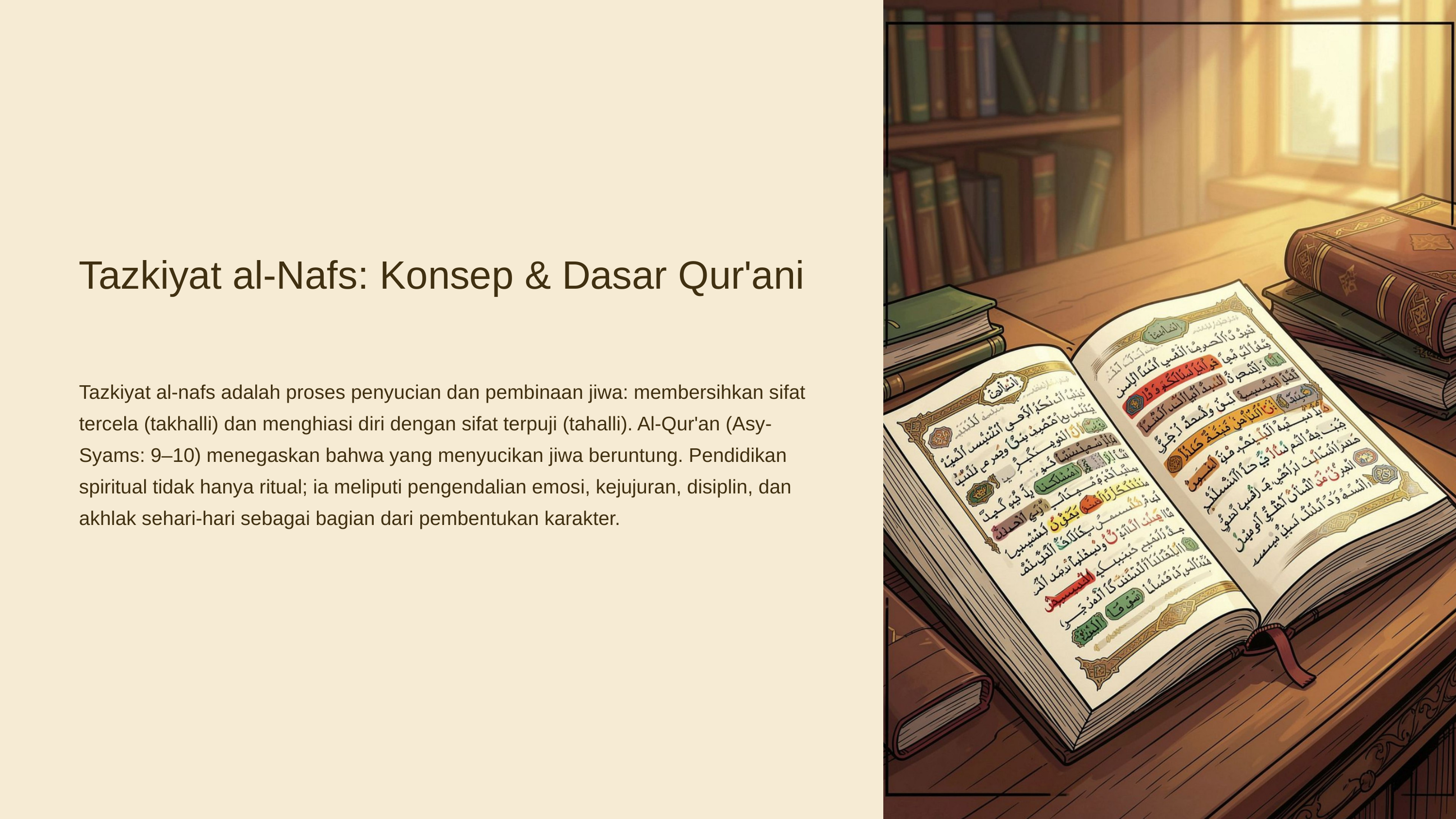

Tazkiyat al-Nafs: Konsep & Dasar Qur'ani
Tazkiyat al-nafs adalah proses penyucian dan pembinaan jiwa: membersihkan sifat tercela (takhalli) dan menghiasi diri dengan sifat terpuji (tahalli). Al-Qur'an (Asy-Syams: 9–10) menegaskan bahwa yang menyucikan jiwa beruntung. Pendidikan spiritual tidak hanya ritual; ia meliputi pengendalian emosi, kejujuran, disiplin, dan akhlak sehari-hari sebagai bagian dari pembentukan karakter.